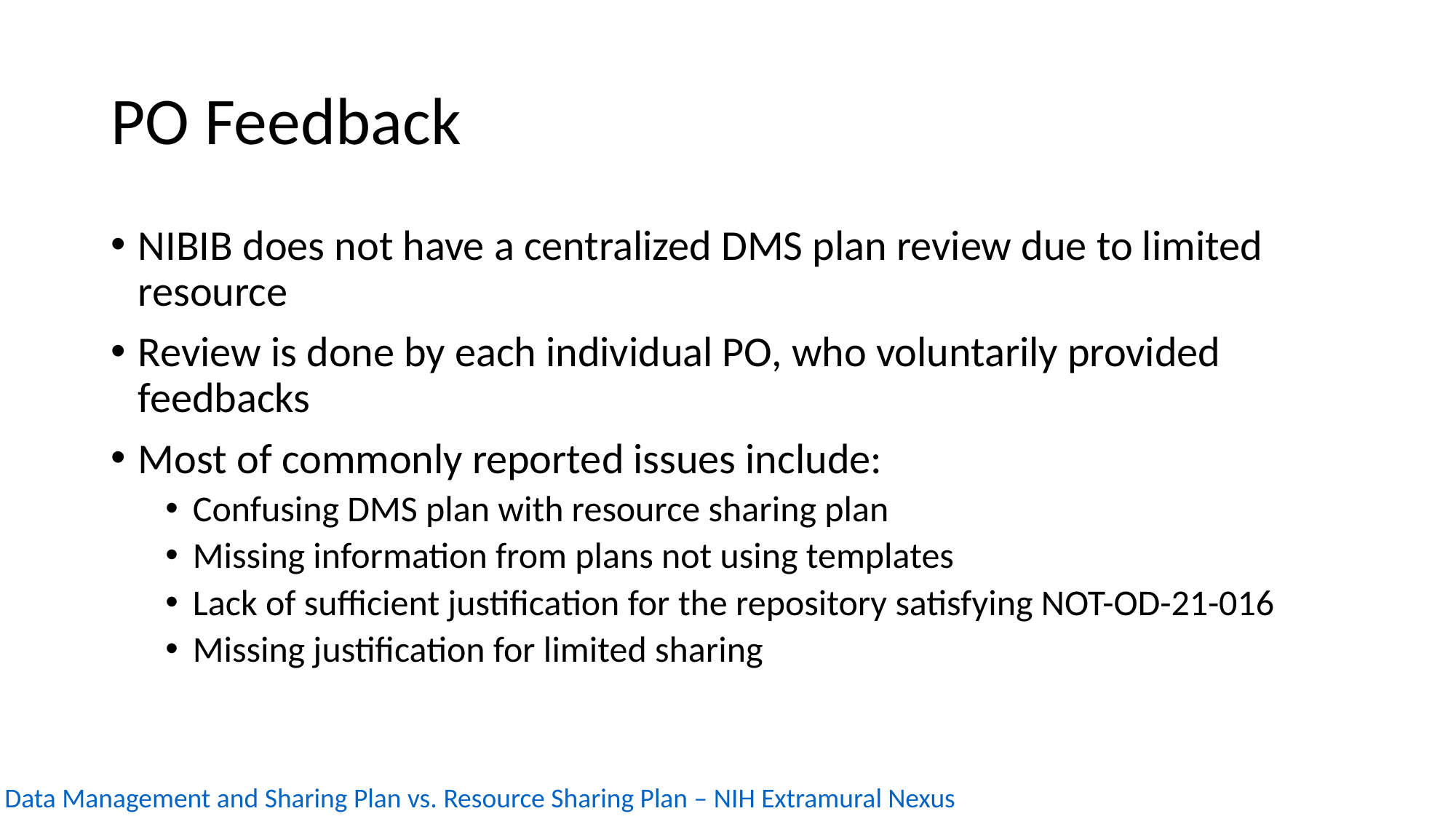

# PO Feedback
NIBIB does not have a centralized DMS plan review due to limited resource
Review is done by each individual PO, who voluntarily provided feedbacks
Most of commonly reported issues include:
Confusing DMS plan with resource sharing plan
Missing information from plans not using templates
Lack of sufficient justification for the repository satisfying NOT-OD-21-016
Missing justification for limited sharing
Data Management and Sharing Plan vs. Resource Sharing Plan – NIH Extramural Nexus